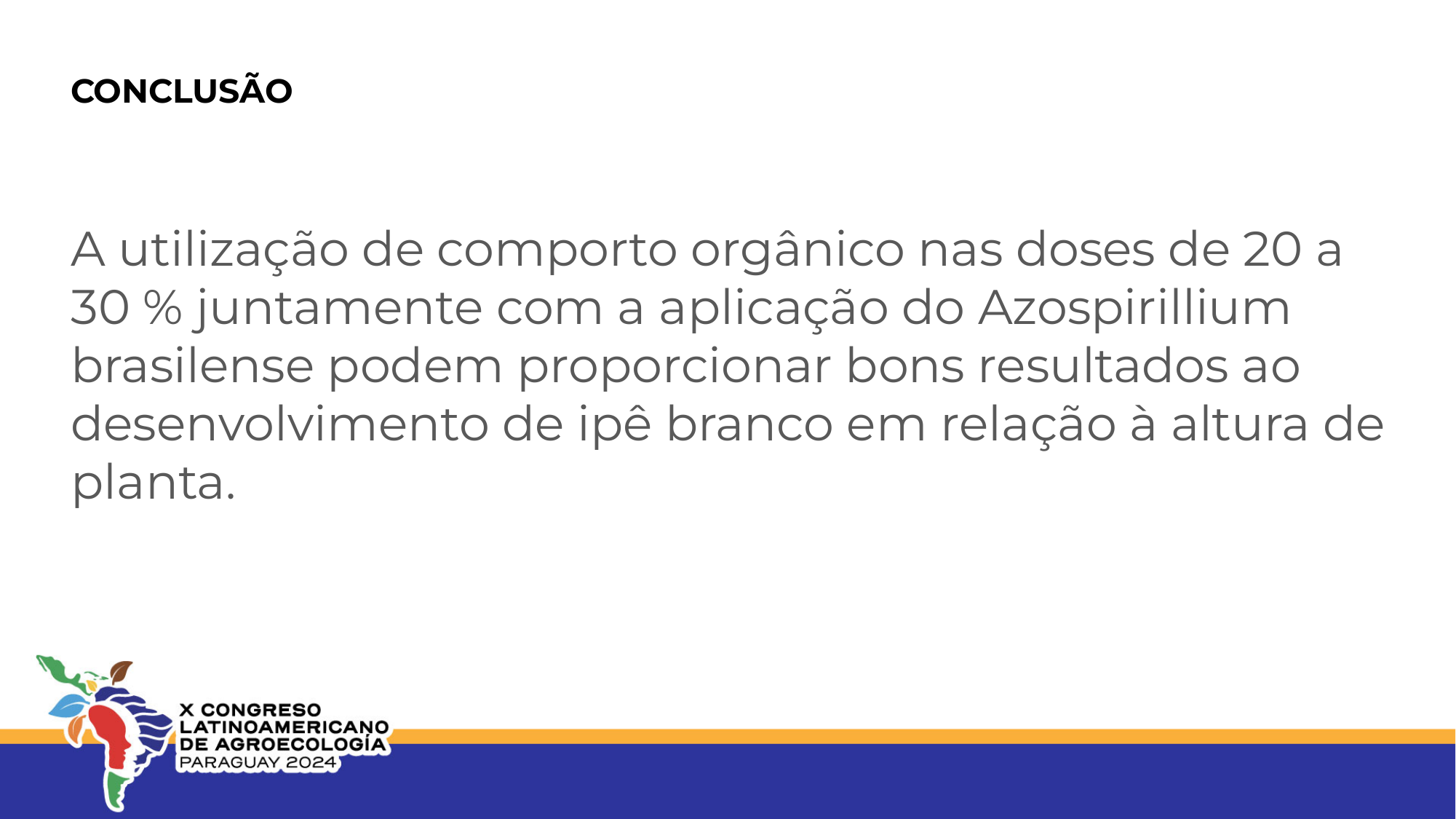

CONCLUSÃO
A utilização de comporto orgânico nas doses de 20 a 30 % juntamente com a aplicação do Azospirillium brasilense podem proporcionar bons resultados ao desenvolvimento de ipê branco em relação à altura de planta.